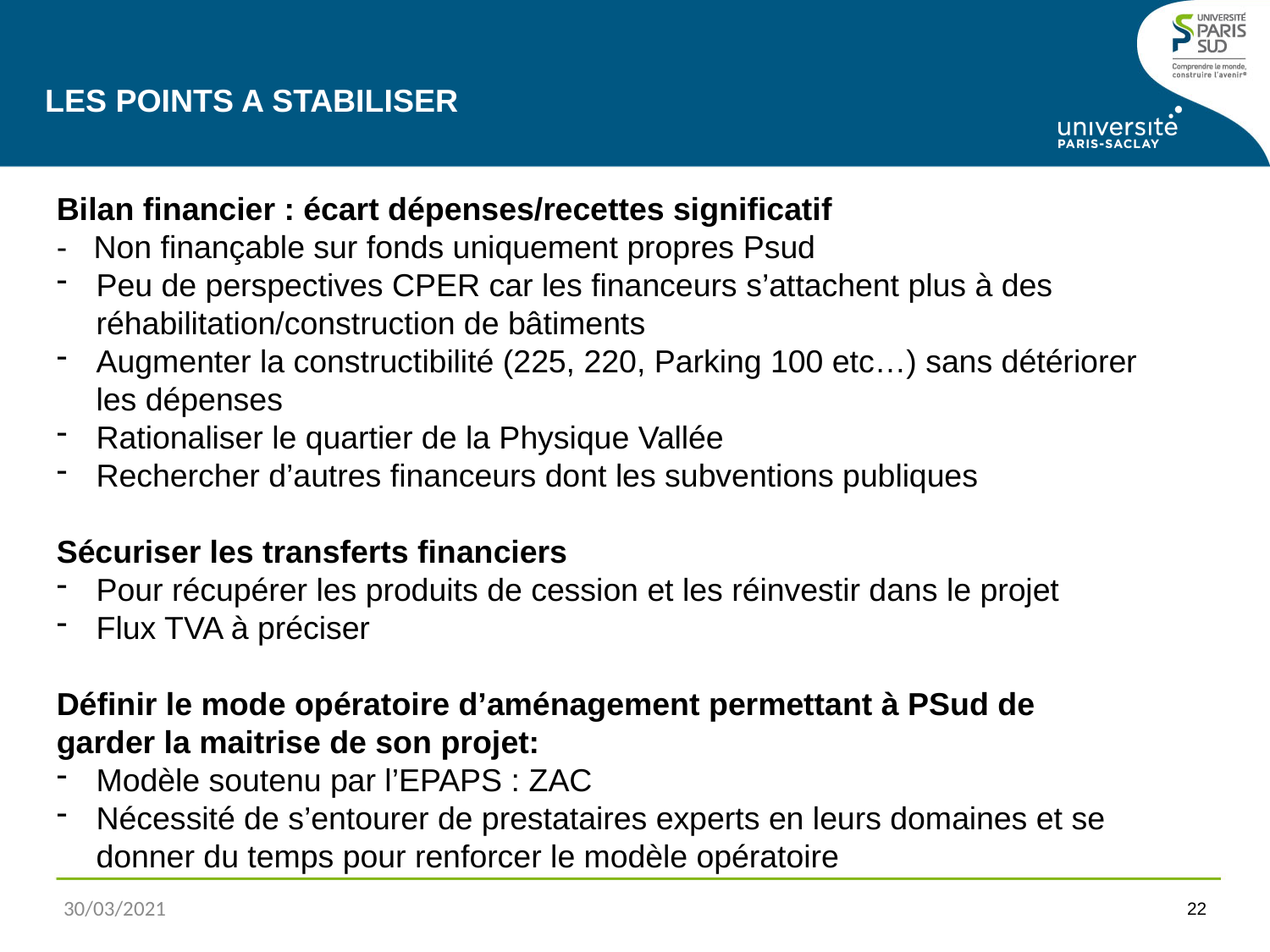

LES POINTS A STABILISER
Bilan financier : écart dépenses/recettes significatif
-   Non finançable sur fonds uniquement propres Psud
Peu de perspectives CPER car les financeurs s’attachent plus à des réhabilitation/construction de bâtiments
Augmenter la constructibilité (225, 220, Parking 100 etc…) sans détériorer les dépenses
Rationaliser le quartier de la Physique Vallée
Rechercher d’autres financeurs dont les subventions publiques

Sécuriser les transferts financiers
Pour récupérer les produits de cession et les réinvestir dans le projet
Flux TVA à préciser

Définir le mode opératoire d’aménagement permettant à PSud de garder la maitrise de son projet:
Modèle soutenu par l’EPAPS : ZAC
Nécessité de s’entourer de prestataires experts en leurs domaines et se donner du temps pour renforcer le modèle opératoire

30/03/2021

22